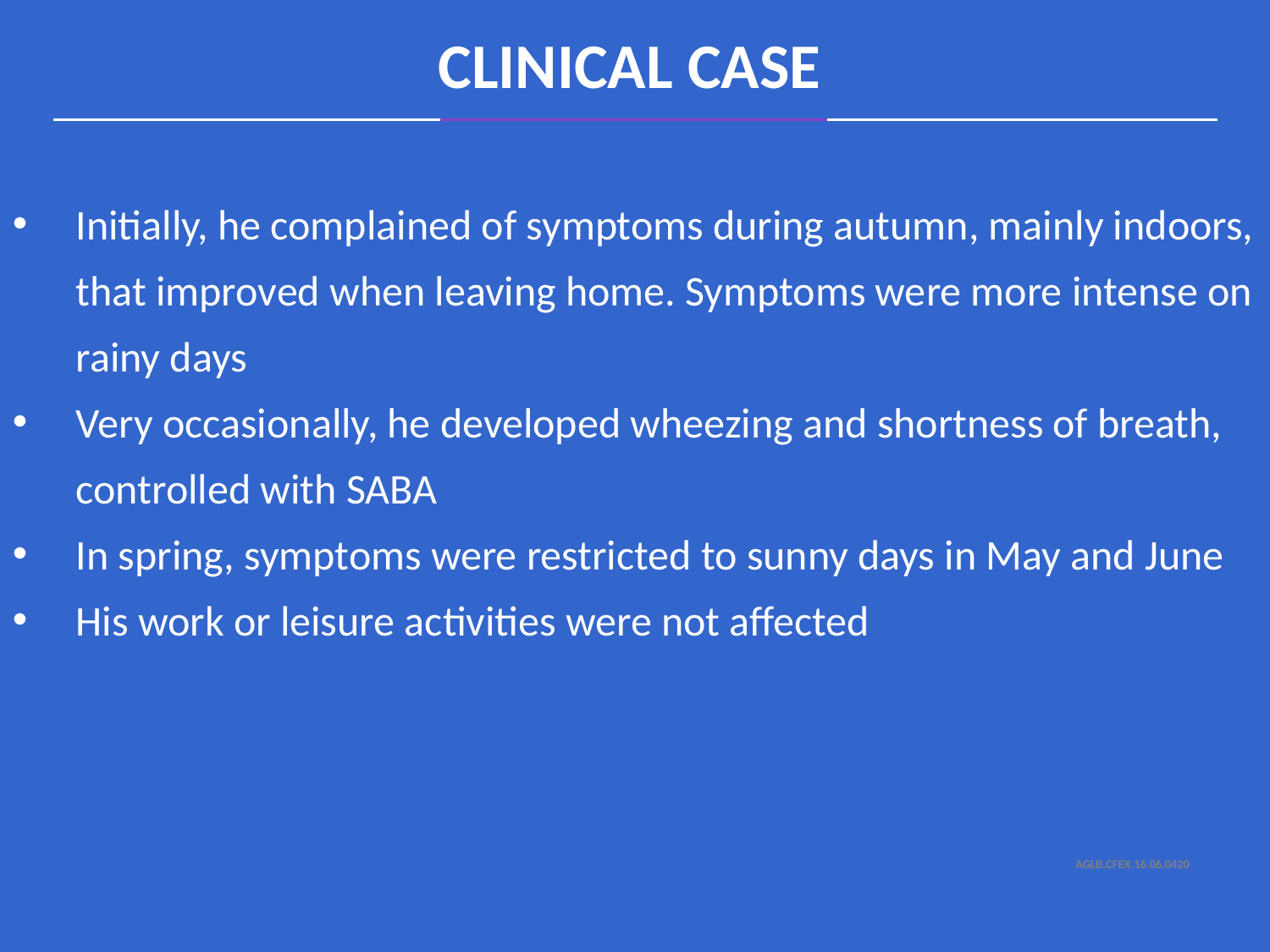

CLINICAL CASE
Initially, he complained of symptoms during autumn, mainly indoors, that improved when leaving home. Symptoms were more intense on rainy days
Very occasionally, he developed wheezing and shortness of breath, controlled with SABA
In spring, symptoms were restricted to sunny days in May and June
His work or leisure activities were not affected